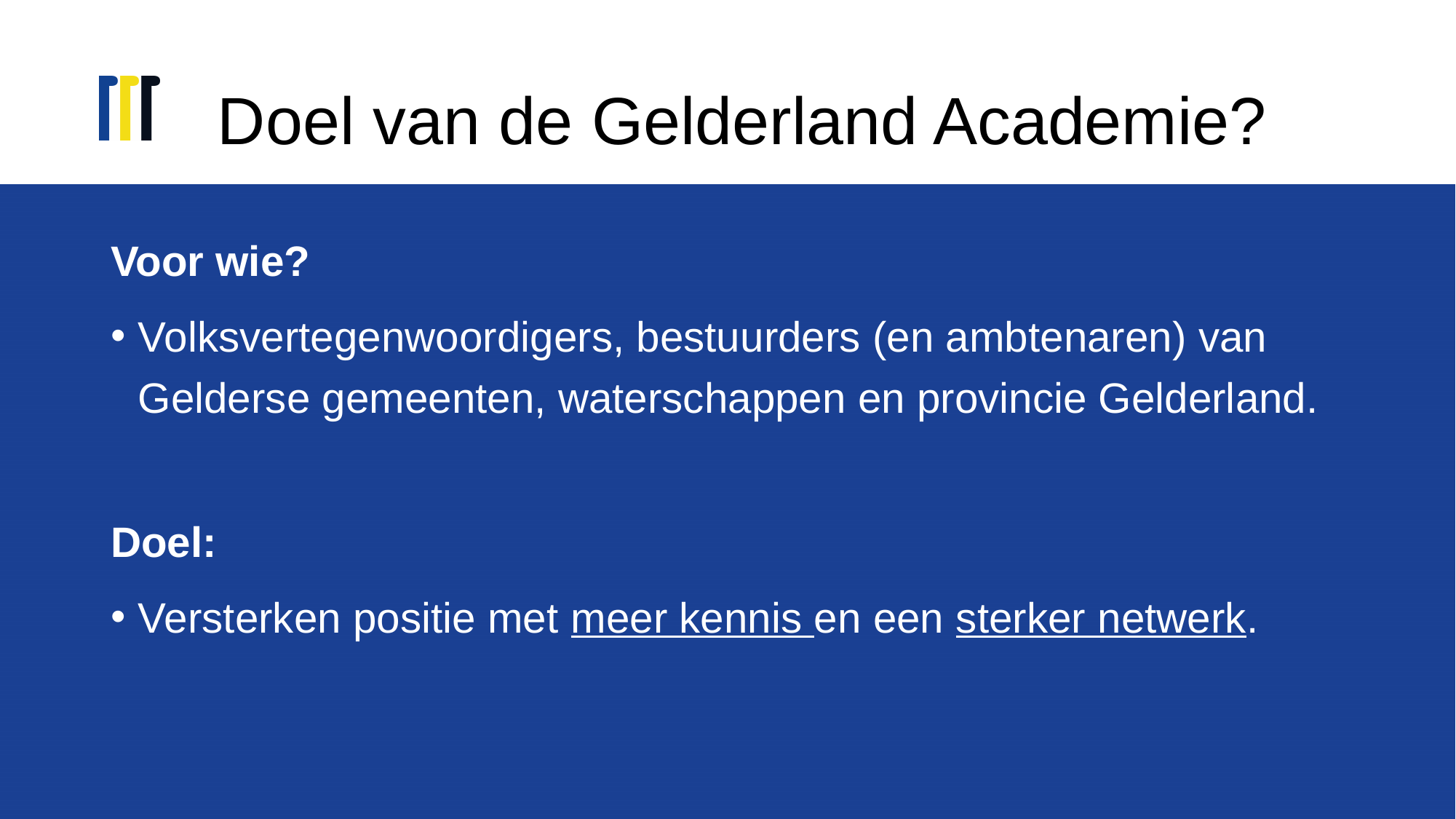

# Doel van de Gelderland Academie?
Voor wie?
Volksvertegenwoordigers, bestuurders (en ambtenaren) van Gelderse gemeenten, waterschappen en provincie Gelderland.

Doel:
Versterken positie met meer kennis en een sterker netwerk.